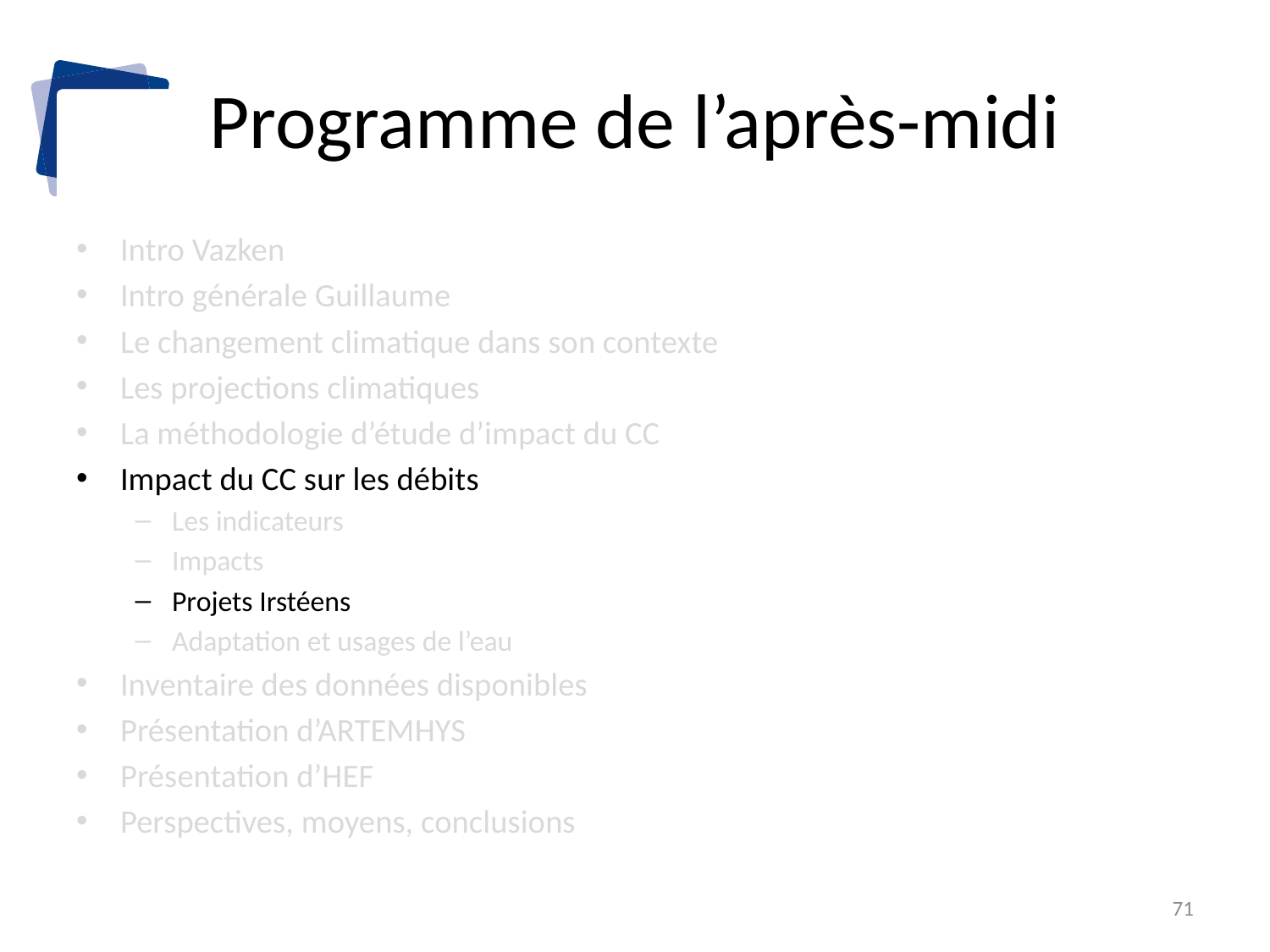

# Programme de l’après-midi
Intro Vazken
Intro générale Guillaume
Le changement climatique dans son contexte
Les projections climatiques
La méthodologie d’étude d’impact du CC
Impact du CC sur les débits
Les indicateurs
Impacts
Projets Irstéens
Adaptation et usages de l’eau
Inventaire des données disponibles
Présentation d’ARTEMHYS
Présentation d’HEF
Perspectives, moyens, conclusions
71